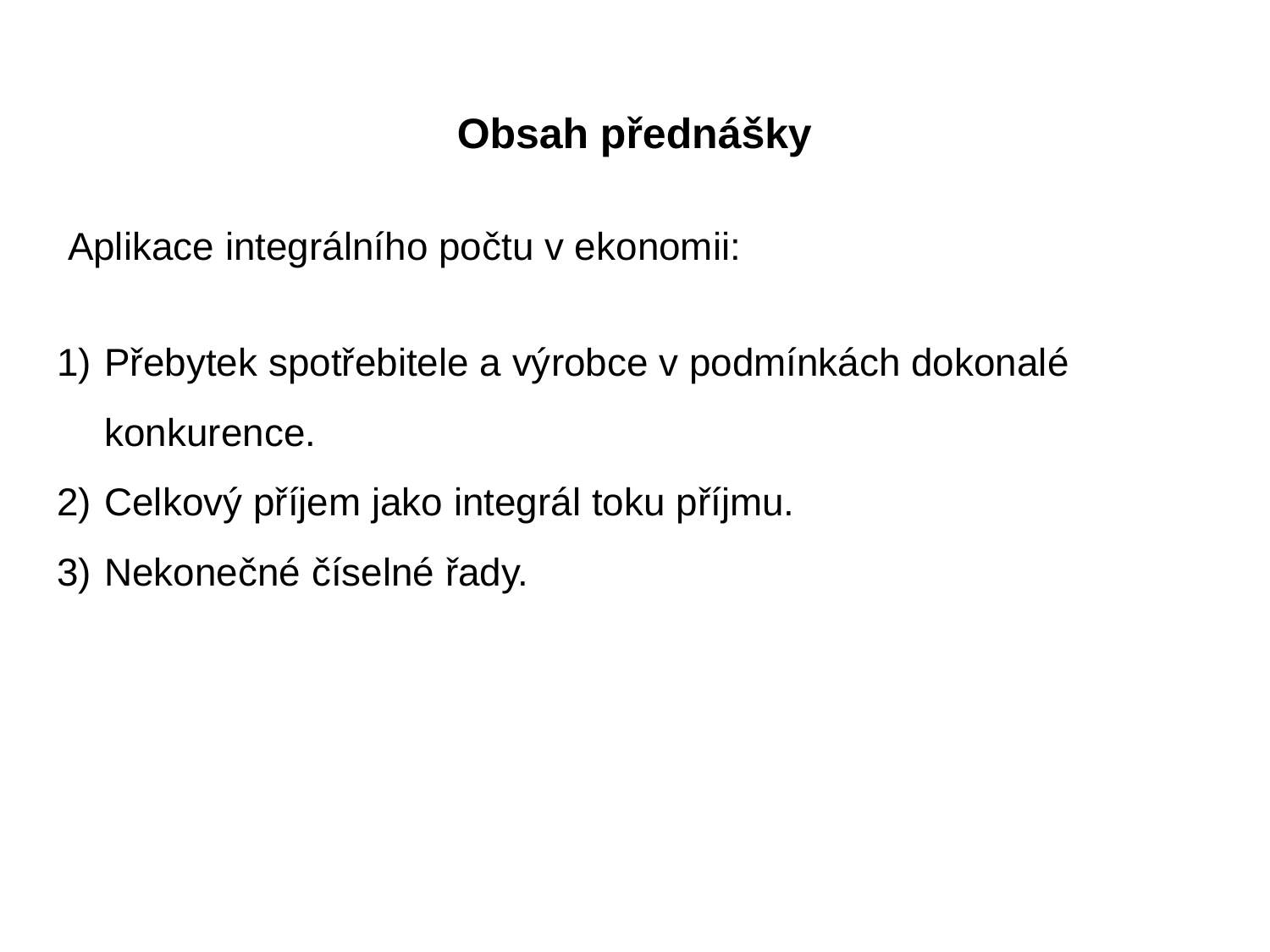

Obsah přednášky
 Aplikace integrálního počtu v ekonomii:

Přebytek spotřebitele a výrobce v podmínkách dokonalé konkurence.
Celkový příjem jako integrál toku příjmu.
Nekonečné číselné řady.